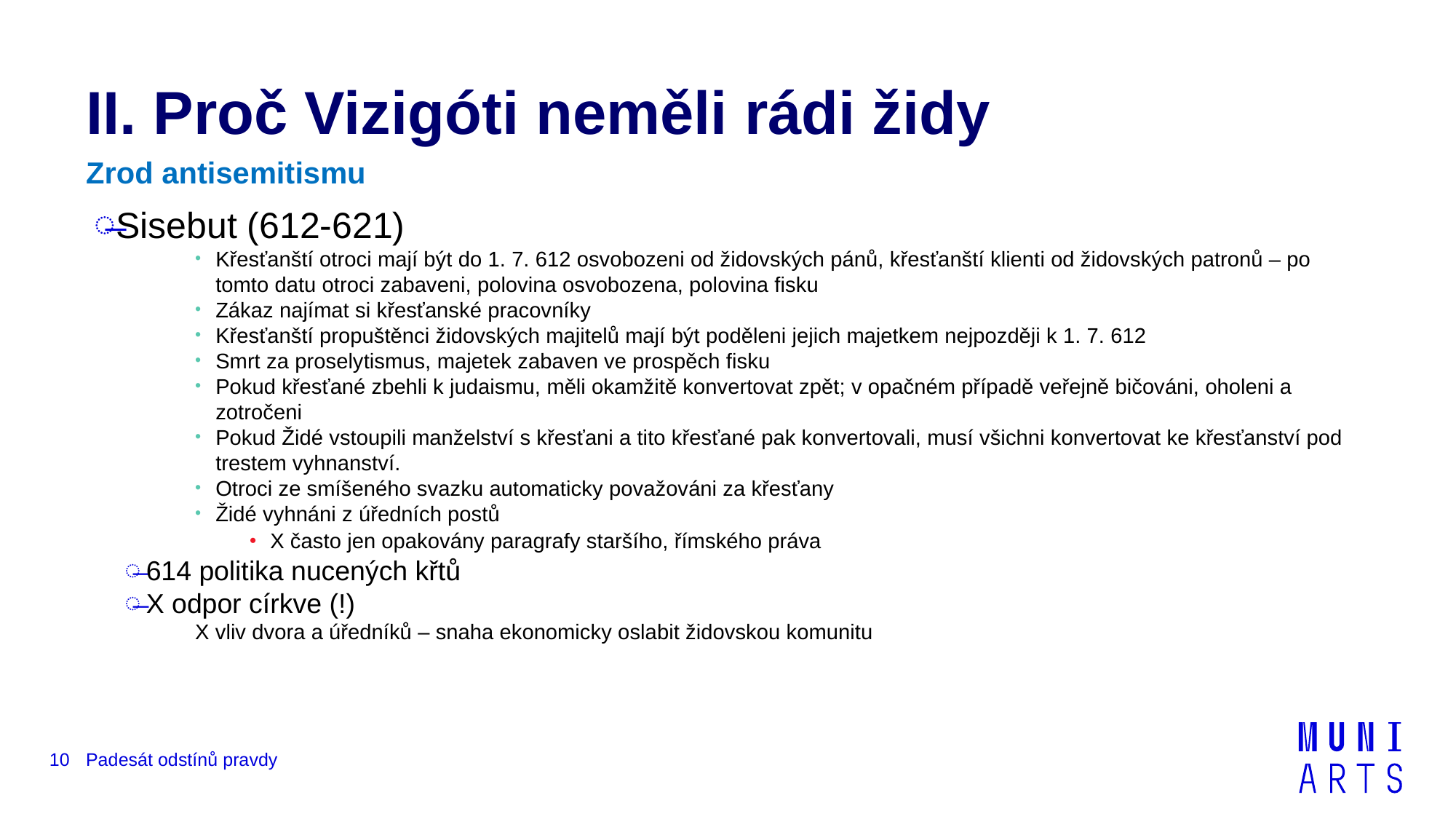

# II. Proč Vizigóti neměli rádi židy
Zrod antisemitismu
Sisebut (612-621)
Křesťanští otroci mají být do 1. 7. 612 osvobozeni od židovských pánů, křesťanští klienti od židovských patronů – po tomto datu otroci zabaveni, polovina osvobozena, polovina fisku
Zákaz najímat si křesťanské pracovníky
Křesťanští propuštěnci židovských majitelů mají být poděleni jejich majetkem nejpozději k 1. 7. 612
Smrt za proselytismus, majetek zabaven ve prospěch fisku
Pokud křesťané zbehli k judaismu, měli okamžitě konvertovat zpět; v opačném případě veřejně bičováni, oholeni a zotročeni
Pokud Židé vstoupili manželství s křesťani a tito křesťané pak konvertovali, musí všichni konvertovat ke křesťanství pod trestem vyhnanství.
Otroci ze smíšeného svazku automaticky považováni za křesťany
Židé vyhnáni z úředních postů
X často jen opakovány paragrafy staršího, římského práva
614 politika nucených křtů
X odpor církve (!)
X vliv dvora a úředníků – snaha ekonomicky oslabit židovskou komunitu
10
Padesát odstínů pravdy